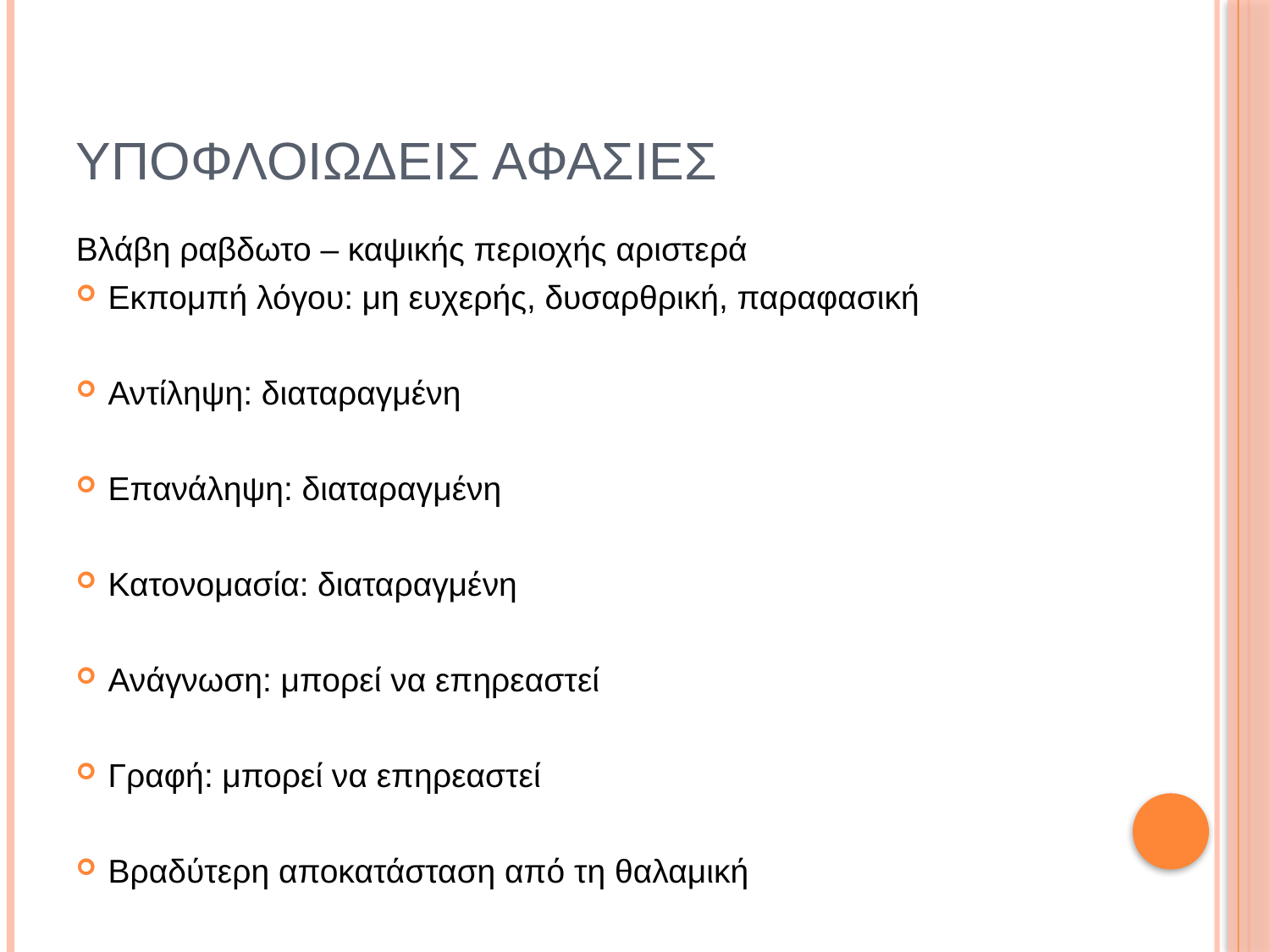

# Υποφλοιωδεισ αφασιεσ
Βλάβη ραβδωτο – καψικής περιοχής αριστερά
Εκπομπή λόγου: μη ευχερής, δυσαρθρική, παραφασική

Αντίληψη: διαταραγμένη

Επανάληψη: διαταραγμένη

Κατονομασία: διαταραγμένη

Ανάγνωση: μπορεί να επηρεαστεί

Γραφή: μπορεί να επηρεαστεί

Βραδύτερη αποκατάσταση από τη θαλαμική